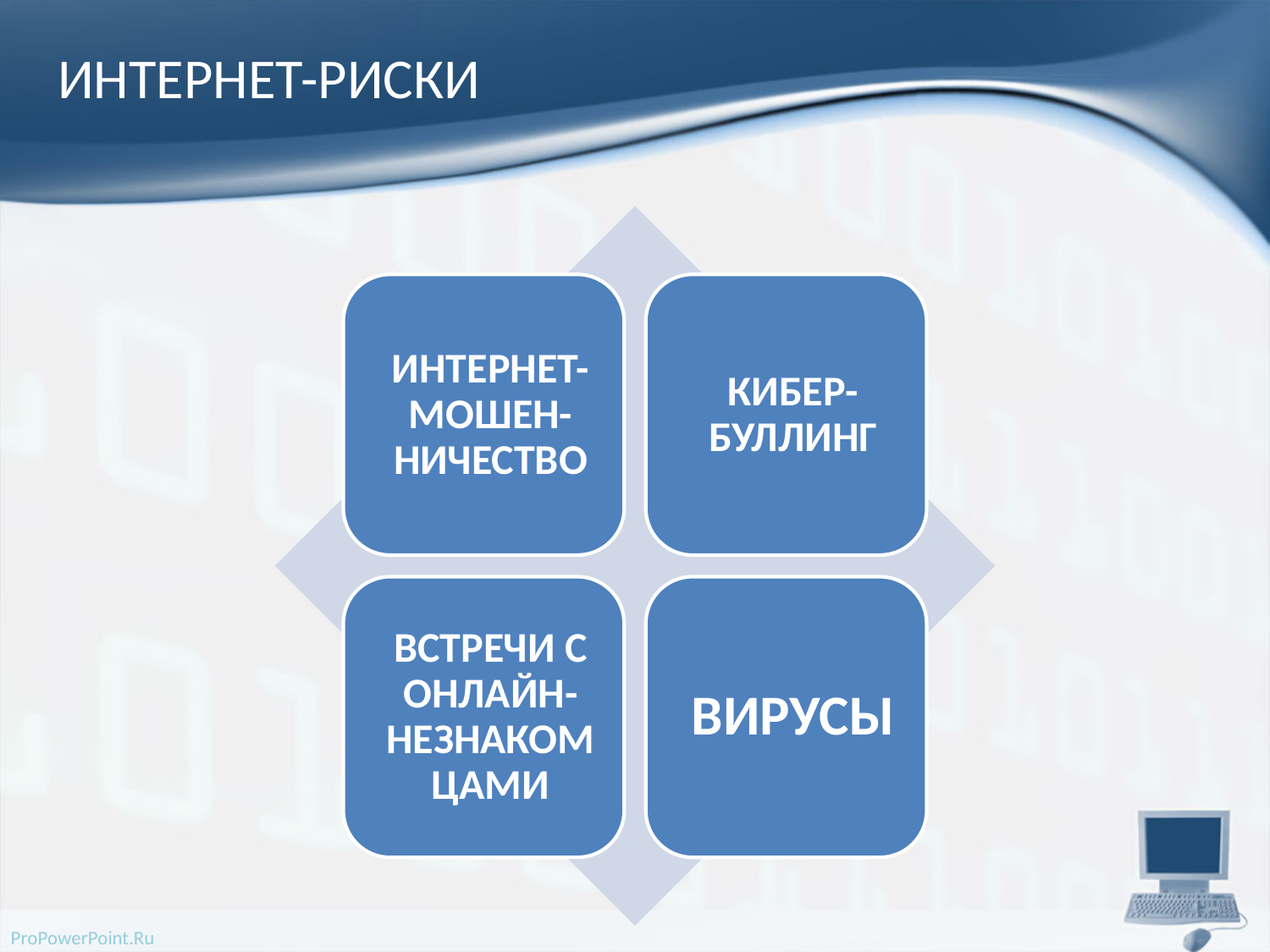

# ИНТЕРНЕТ-РИСКИ
ИНТЕРНЕТ-МОШЕН-НИЧЕСТВО
КИБЕР-БУЛЛИНГ
ВСТРЕЧИ С ОНЛАЙН-НЕЗНАКОМЦАМИ
ВИРУСЫ